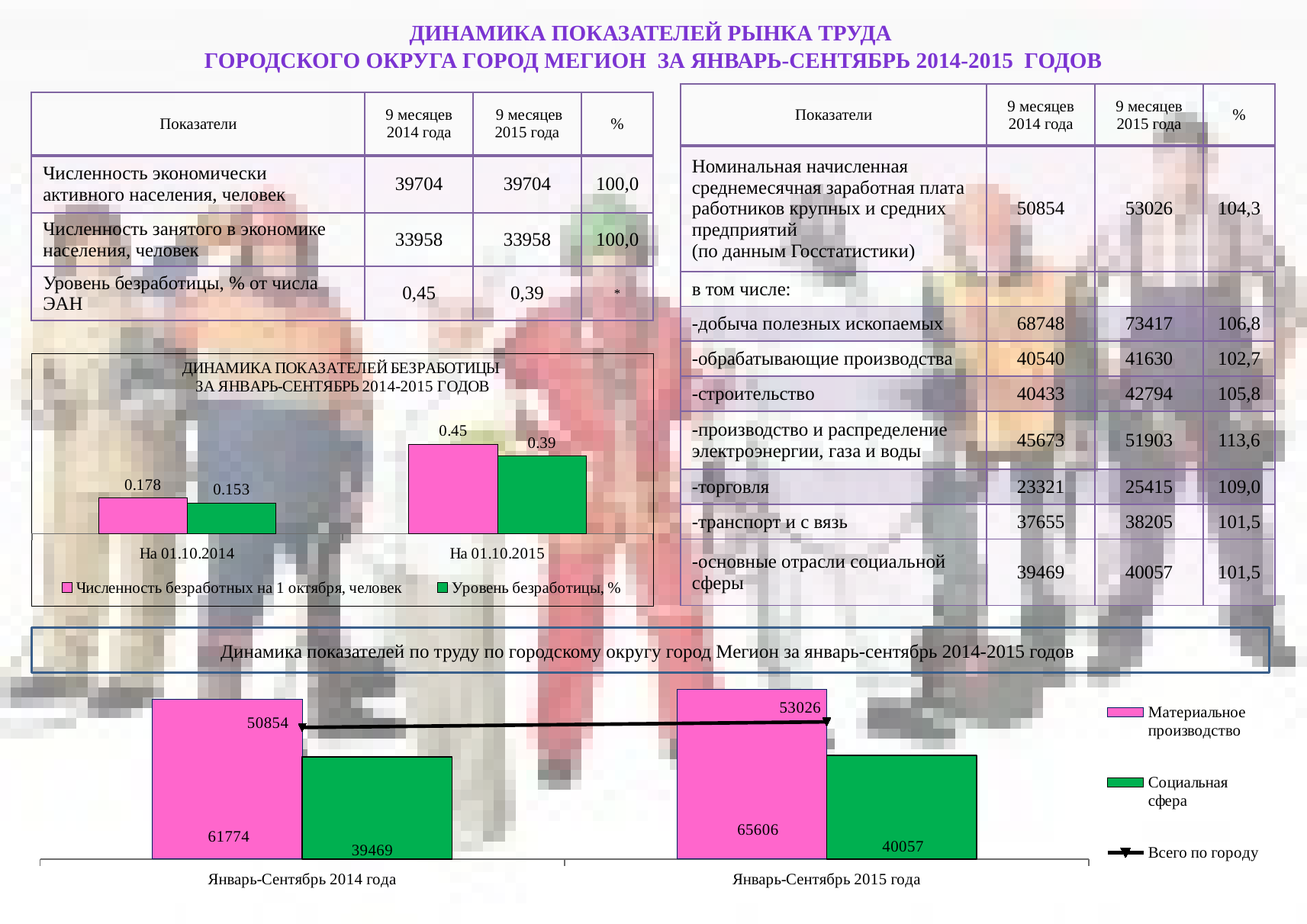

# Динамика показателей рынка труда городского округа город Мегион  за январь-сентябрь 2014-2015  годов
| Показатели | 9 месяцев 2014 года | 9 месяцев 2015 года | % |
| --- | --- | --- | --- |
| Номинальная начисленная среднемесячная заработная плата работников крупных и средних предприятий (по данным Госстатистики) | 50854 | 53026 | 104,3 |
| в том числе: |  |  |  |
| -добыча полезных ископаемых | 68748 | 73417 | 106,8 |
| -обрабатывающие производства | 40540 | 41630 | 102,7 |
| -строительство | 40433 | 42794 | 105,8 |
| -производство и распределение электроэнергии, газа и воды | 45673 | 51903 | 113,6 |
| -торговля | 23321 | 25415 | 109,0 |
| -транспорт и с вязь | 37655 | 38205 | 101,5 |
| -основные отрасли социальной сферы | 39469 | 40057 | 101,5 |
| Показатели | 9 месяцев 2014 года | 9 месяцев 2015 года | % |
| --- | --- | --- | --- |
| Численность экономически активного населения, человек | 39704 | 39704 | 100,0 |
| Численность занятого в экономике населения, человек | 33958 | 33958 | 100,0 |
| Уровень безработицы, % от числа ЭАН | 0,45 | 0,39 | \* |

### Chart

| Category | Численность безработных на 1 октября, человек | Уровень безработицы, % |
|---|---|---|
| На 01.10.2014 | 0.178 | 0.153 |
| На 01.10.2015 | 0.45 | 0.39 |
Динамика показателей по труду по городскому округу город Мегион за январь-сентябрь 2014-2015 годов

### Chart

| Category | Материальное производство | Социальная сфера | Всего по городу |
|---|---|---|---|
| Январь-Сентябрь 2014 года | 61774.0 | 39469.0 | 50854.0 |
| Январь-Сентябрь 2015 года | 65606.0 | 40057.0 | 53026.0 |